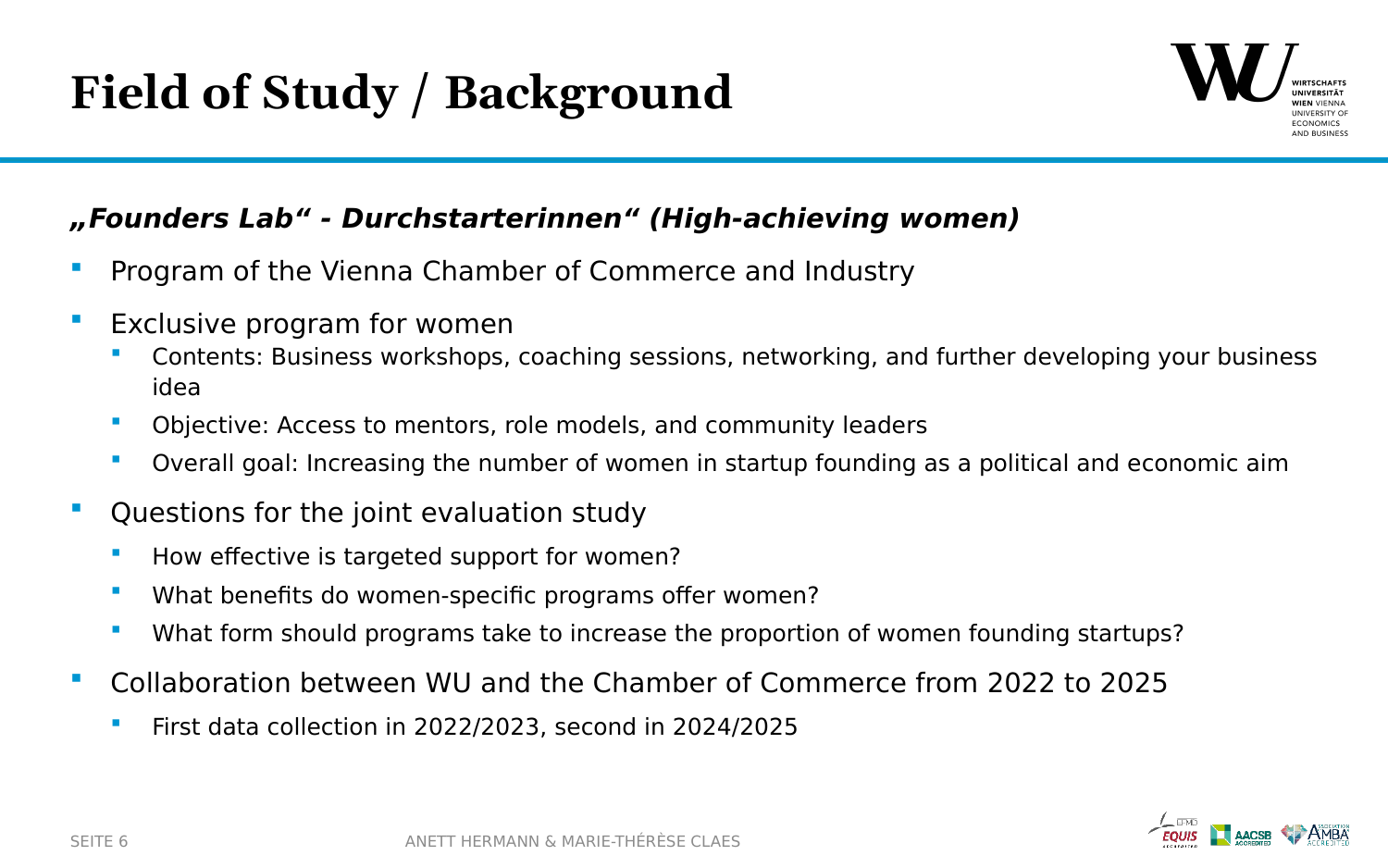

# Field of Study / Background
„Founders Lab“ - Durchstarterinnen“ (High-achieving women)
Program of the Vienna Chamber of Commerce and Industry
Exclusive program for women
Contents: Business workshops, coaching sessions, networking, and further developing your business idea
Objective: Access to mentors, role models, and community leaders
Overall goal: Increasing the number of women in startup founding as a political and economic aim
Questions for the joint evaluation study
How effective is targeted support for women?
What benefits do women-specific programs offer women?
What form should programs take to increase the proportion of women founding startups?
Collaboration between WU and the Chamber of Commerce from 2022 to 2025
First data collection in 2022/2023, second in 2024/2025

Seite 6
Anett Hermann & Marie-Thérèse Claes